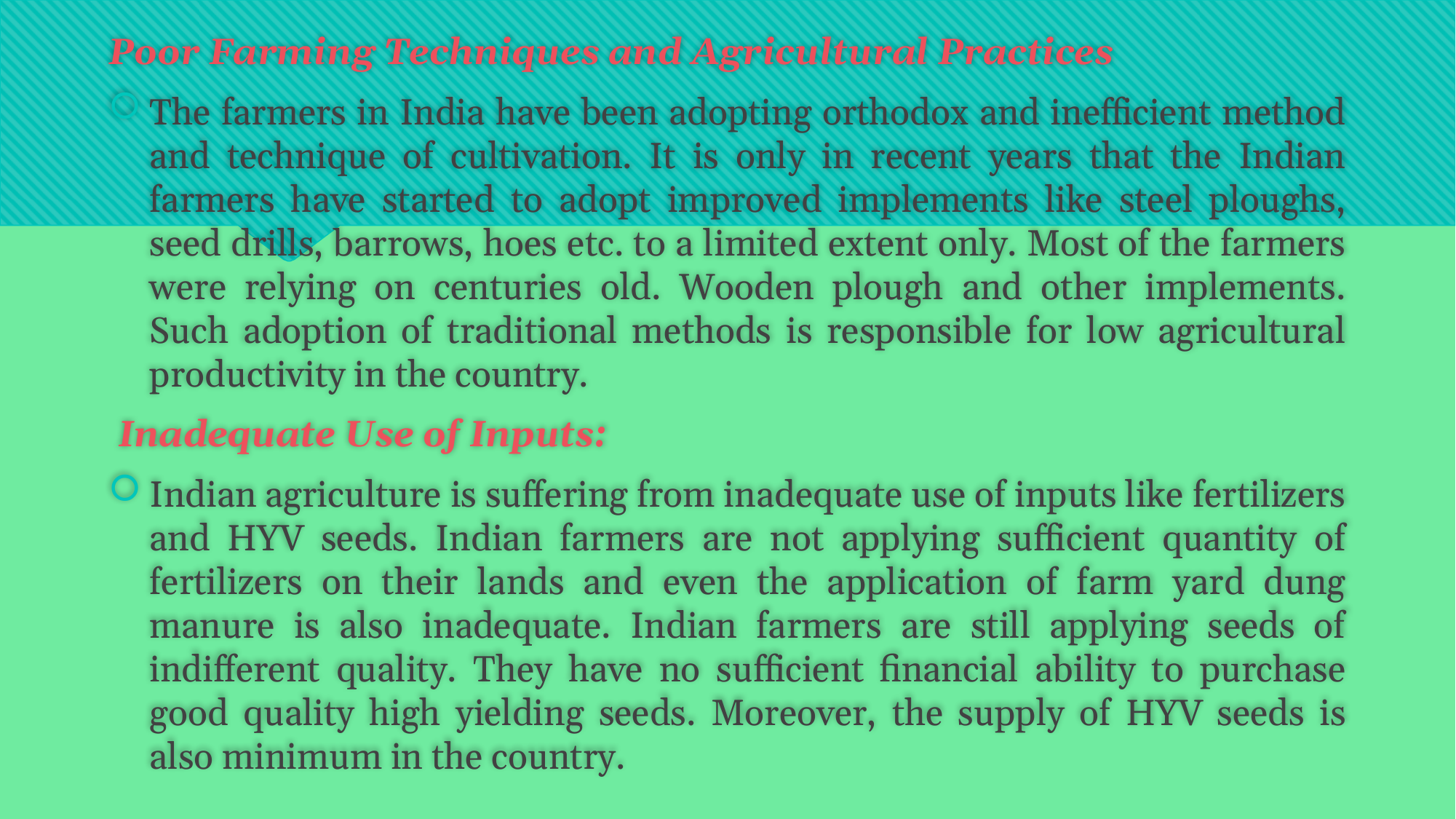

Poor Farming Techniques and Agricultural Practices
The farmers in India have been adopting orthodox and inefficient method and technique of cultivation. It is only in recent years that the Indian farmers have started to adopt improved implements like steel ploughs, seed drills, barrows, hoes etc. to a limited extent only. Most of the farmers were relying on centuries old. Wooden plough and other implements. Such adoption of traditional methods is responsible for low agricultural productivity in the country.
 Inadequate Use of Inputs:
Indian agriculture is suffering from inadequate use of inputs like fertilizers and HYV seeds. Indian farmers are not applying sufficient quantity of fertilizers on their lands and even the application of farm yard dung manure is also inadequate. Indian farmers are still applying seeds of indifferent quality. They have no sufficient financial ability to purchase good quality high yielding seeds. Moreover, the supply of HYV seeds is also minimum in the country.